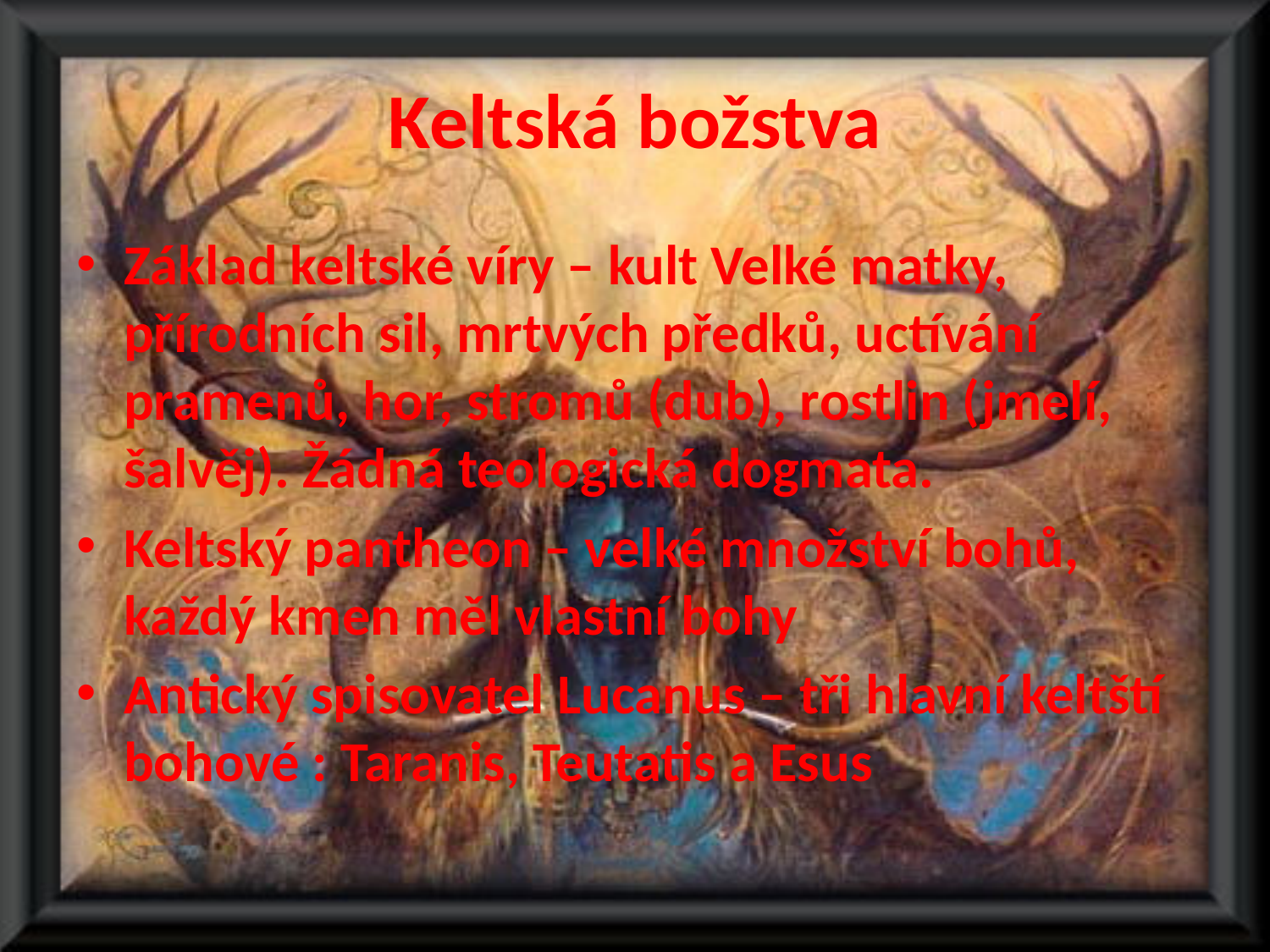

# Keltská božstva
Základ keltské víry – kult Velké matky, přírodních sil, mrtvých předků, uctívání pramenů, hor, stromů (dub), rostlin (jmelí, šalvěj). Žádná teologická dogmata.
Keltský pantheon – velké množství bohů, každý kmen měl vlastní bohy
Antický spisovatel Lucanus – tři hlavní keltští bohové : Taranis, Teutatis a Esus